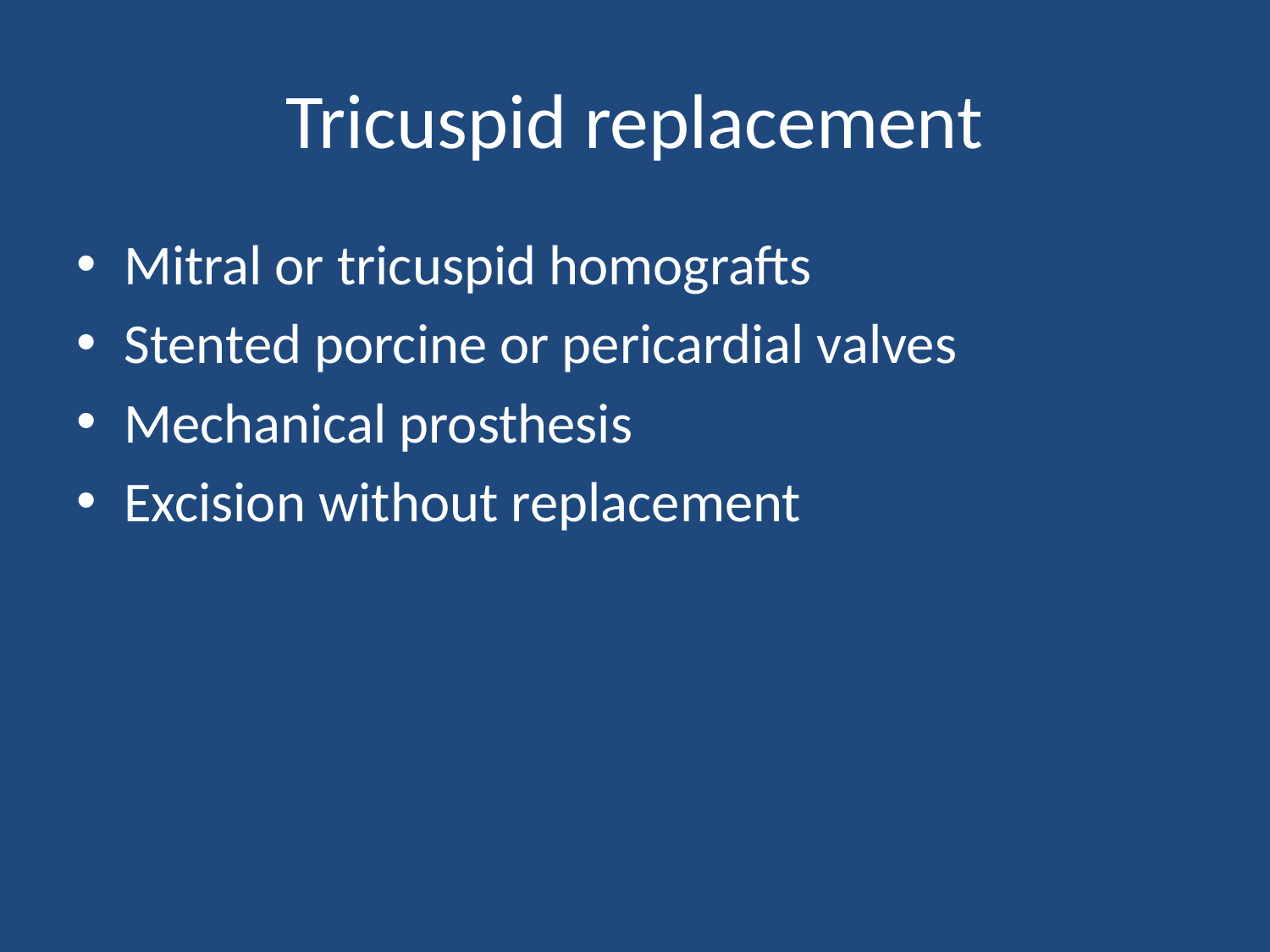

# Tricuspid replacement
Mitral or tricuspid homografts
Stented porcine or pericardial valves
Mechanical prosthesis
Excision without replacement